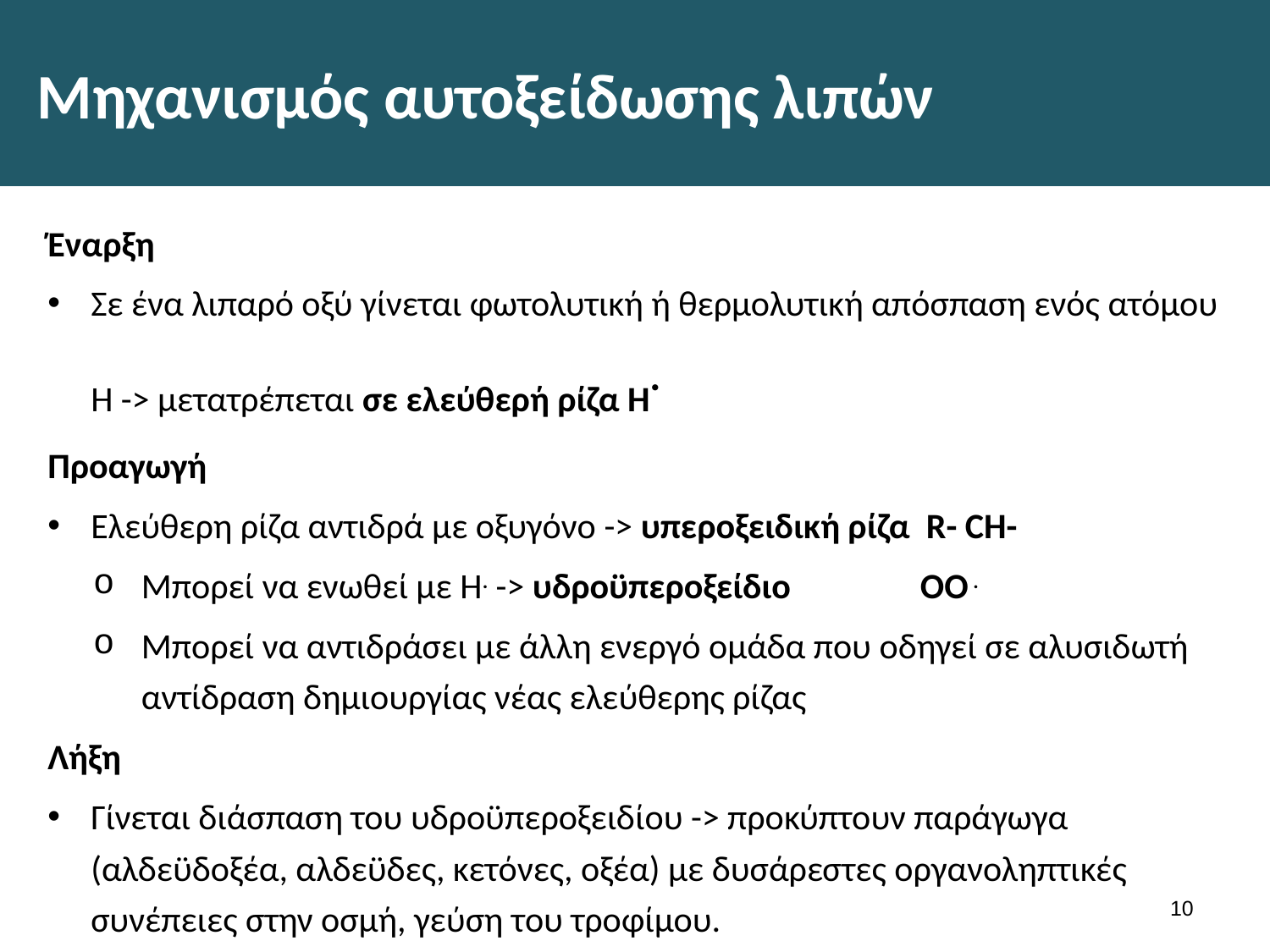

# Μηχανισμός αυτοξείδωσης λιπών
Έναρξη
Σε ένα λιπαρό οξύ γίνεται φωτολυτική ή θερμολυτική απόσπαση ενός ατόμου Η -> μετατρέπεται σε ελεύθερή ρίζα Η.
Προαγωγή
Ελεύθερη ρίζα αντιδρά με οξυγόνο -> υπεροξειδική ρίζα  R- CH-
Μπορεί να ενωθεί με Η. -> υδροϋπεροξείδιο 		    OO .
Μπορεί να αντιδράσει με άλλη ενεργό ομάδα που οδηγεί σε αλυσιδωτή αντίδραση δημιουργίας νέας ελεύθερης ρίζας
Λήξη
Γίνεται διάσπαση του υδροϋπεροξειδίου -> προκύπτουν παράγωγα (αλδεϋδοξέα, αλδεϋδες, κετόνες, οξέα) με δυσάρεστες οργανοληπτικές συνέπειες στην οσμή, γεύση του τροφίμου.
10